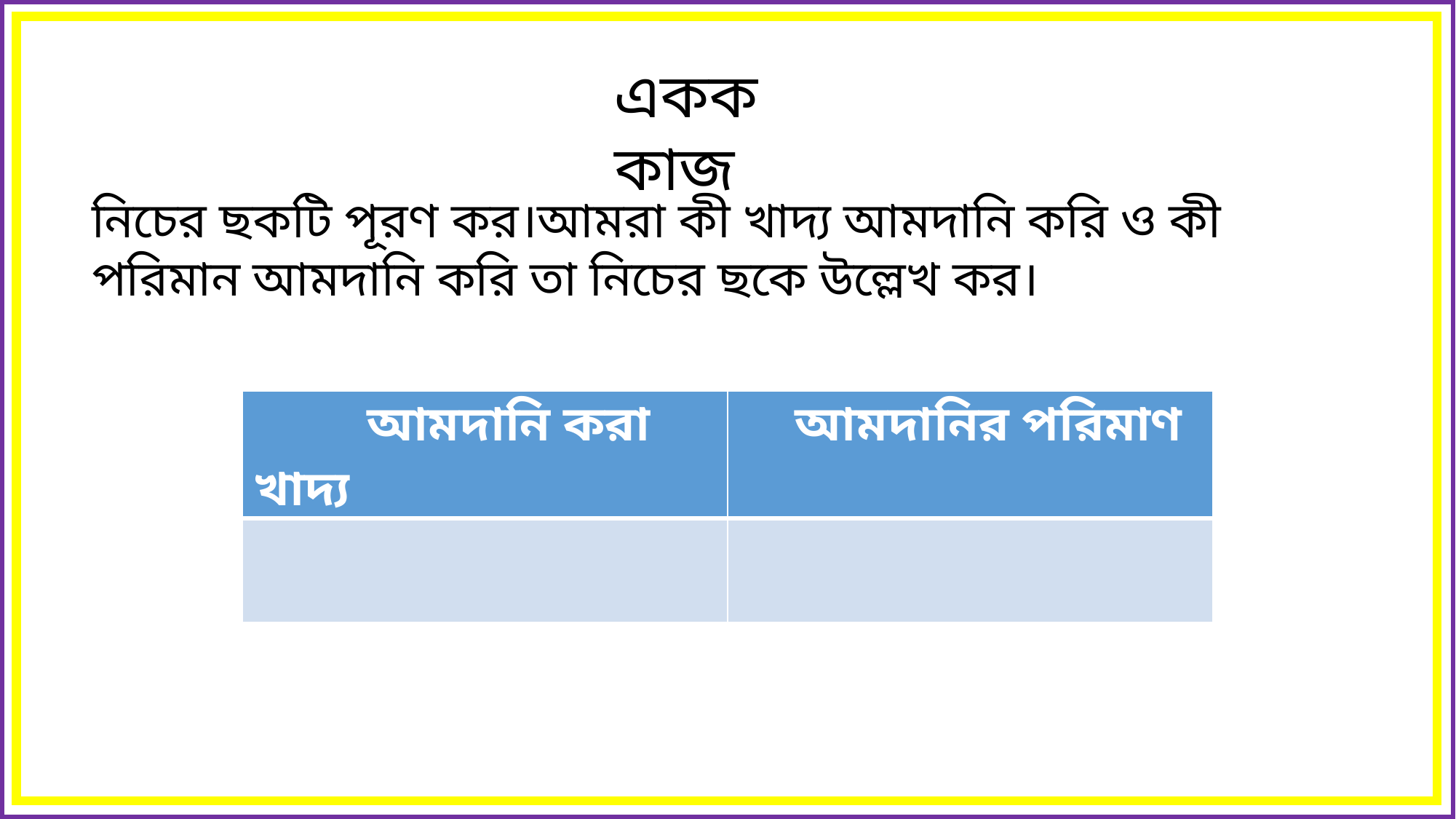

একক কাজ
নিচের ছকটি পূরণ কর।আমরা কী খাদ্য আমদানি করি ও কী পরিমান আমদানি করি তা নিচের ছকে উল্লেখ কর।
| আমদানি করা খাদ্য | আমদানির পরিমাণ |
| --- | --- |
|  |  |